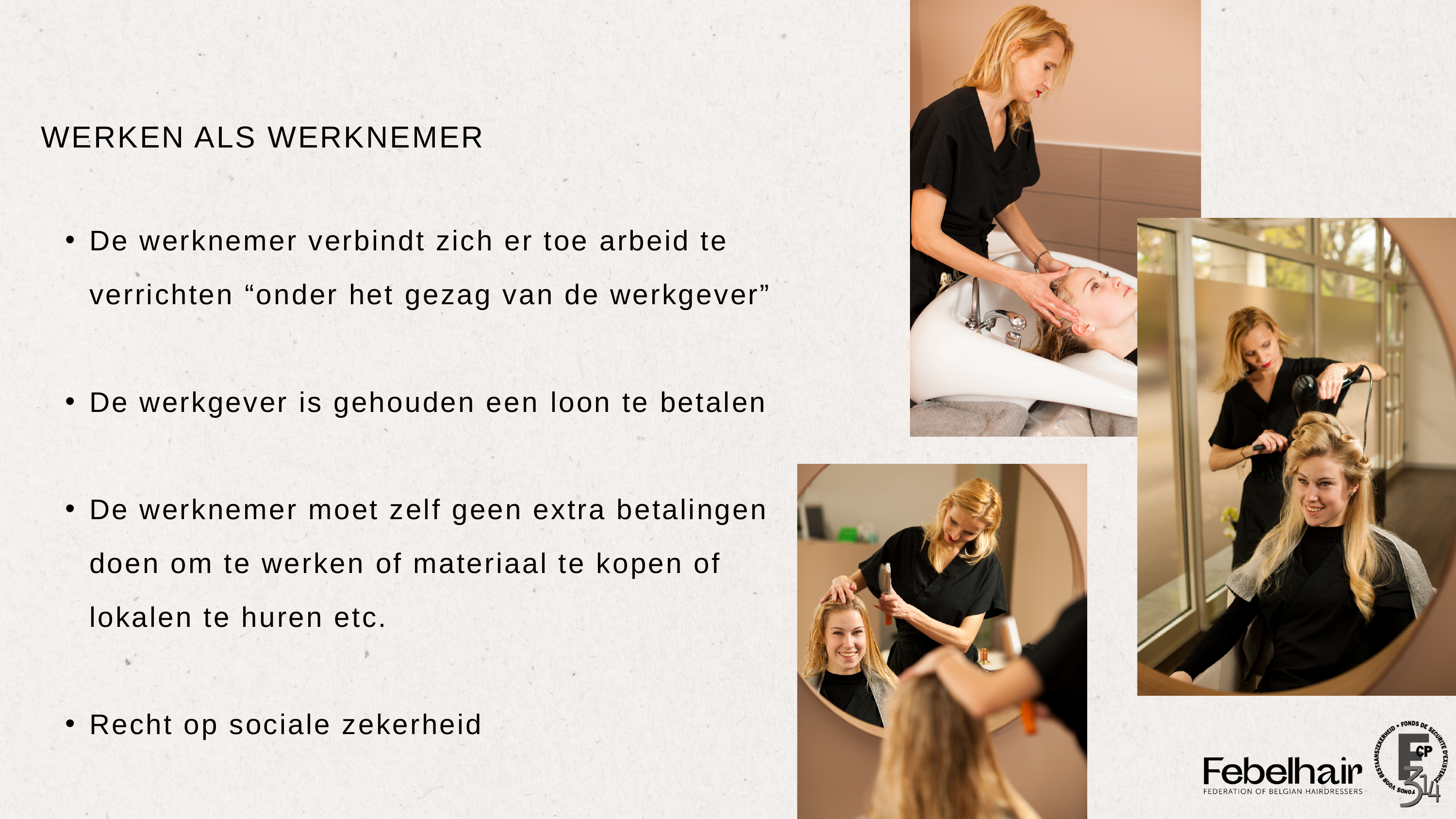

WERKEN ALS WERKNEMER
De werknemer verbindt zich er toe arbeid te verrichten “onder het gezag van de werkgever”

De werkgever is gehouden een loon te betalen

De werknemer moet zelf geen extra betalingen doen om te werken of materiaal te kopen of lokalen te huren etc.

Recht op sociale zekerheid